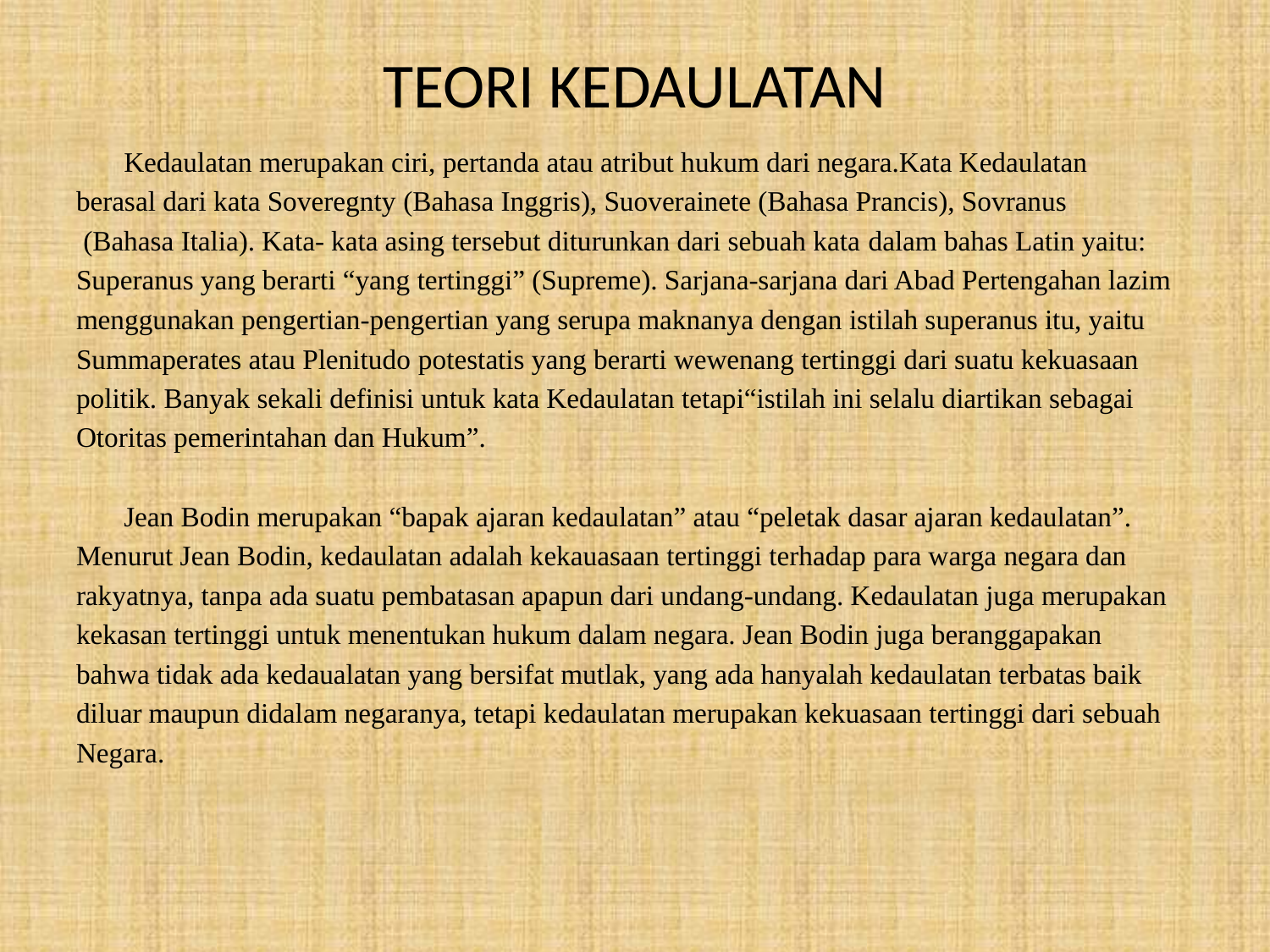

# TEORI KEDAULATAN
	Kedaulatan merupakan ciri, pertanda atau atribut hukum dari negara.Kata Kedaulatan
berasal dari kata Soveregnty (Bahasa Inggris), Suoverainete (Bahasa Prancis), Sovranus
 (Bahasa Italia). Kata- kata asing tersebut diturunkan dari sebuah kata dalam bahas Latin yaitu:
Superanus yang berarti “yang tertinggi” (Supreme). Sarjana-sarjana dari Abad Pertengahan lazim
menggunakan pengertian-pengertian yang serupa maknanya dengan istilah superanus itu, yaitu
Summaperates atau Plenitudo potestatis yang berarti wewenang tertinggi dari suatu kekuasaan
politik. Banyak sekali definisi untuk kata Kedaulatan tetapi“istilah ini selalu diartikan sebagai
Otoritas pemerintahan dan Hukum”.

	Jean Bodin merupakan “bapak ajaran kedaulatan” atau “peletak dasar ajaran kedaulatan”.
Menurut Jean Bodin, kedaulatan adalah kekauasaan tertinggi terhadap para warga negara dan
rakyatnya, tanpa ada suatu pembatasan apapun dari undang-undang. Kedaulatan juga merupakan
kekasan tertinggi untuk menentukan hukum dalam negara. Jean Bodin juga beranggapakan
bahwa tidak ada kedaualatan yang bersifat mutlak, yang ada hanyalah kedaulatan terbatas baik
diluar maupun didalam negaranya, tetapi kedaulatan merupakan kekuasaan tertinggi dari sebuah
Negara.